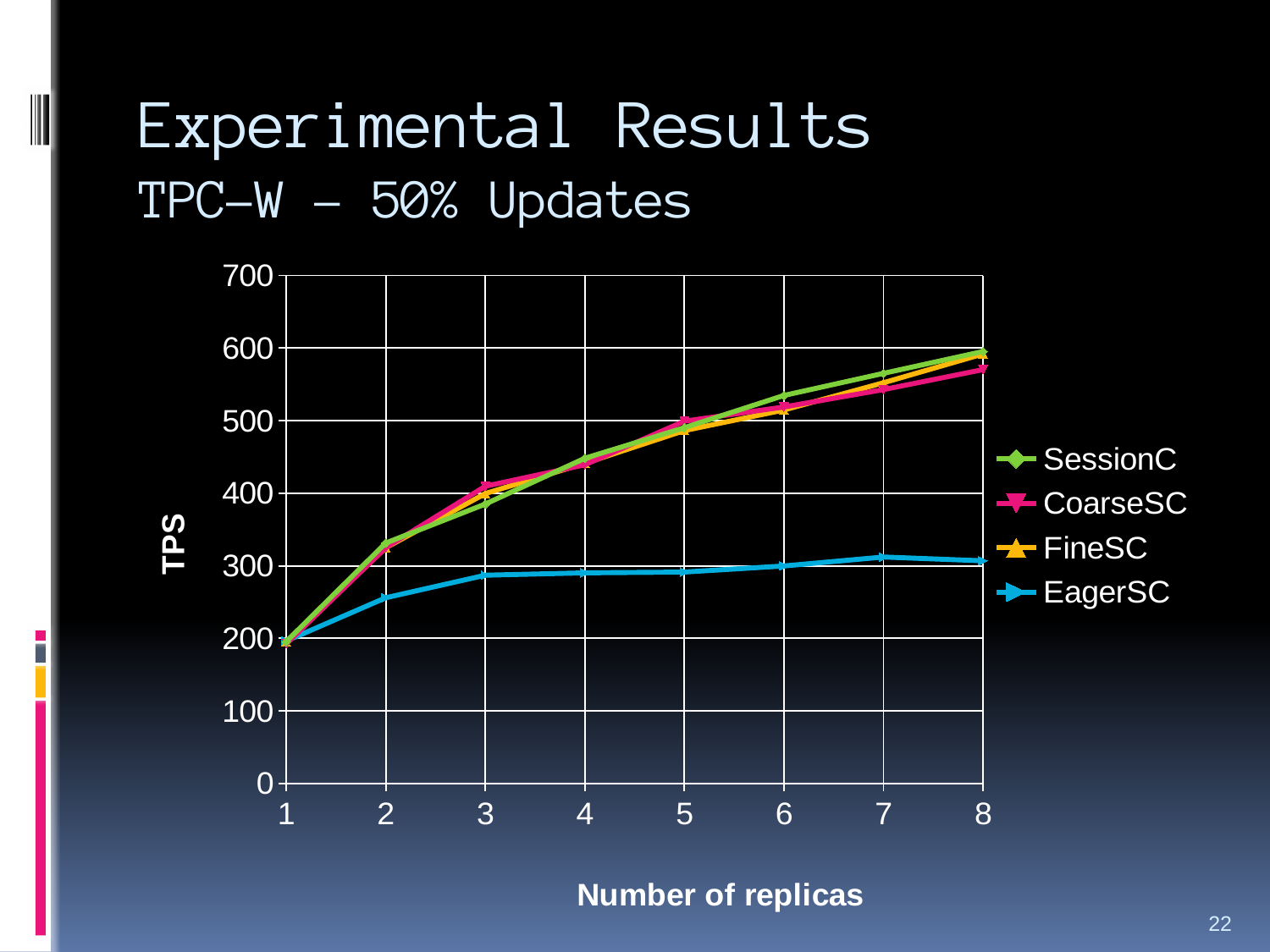

# Experimental Results TPC-W – 50% Updates

### Chart

| Category | SessionC | CoarseSC | FineSC | EagerSC |
|---|---|---|---|---|
22